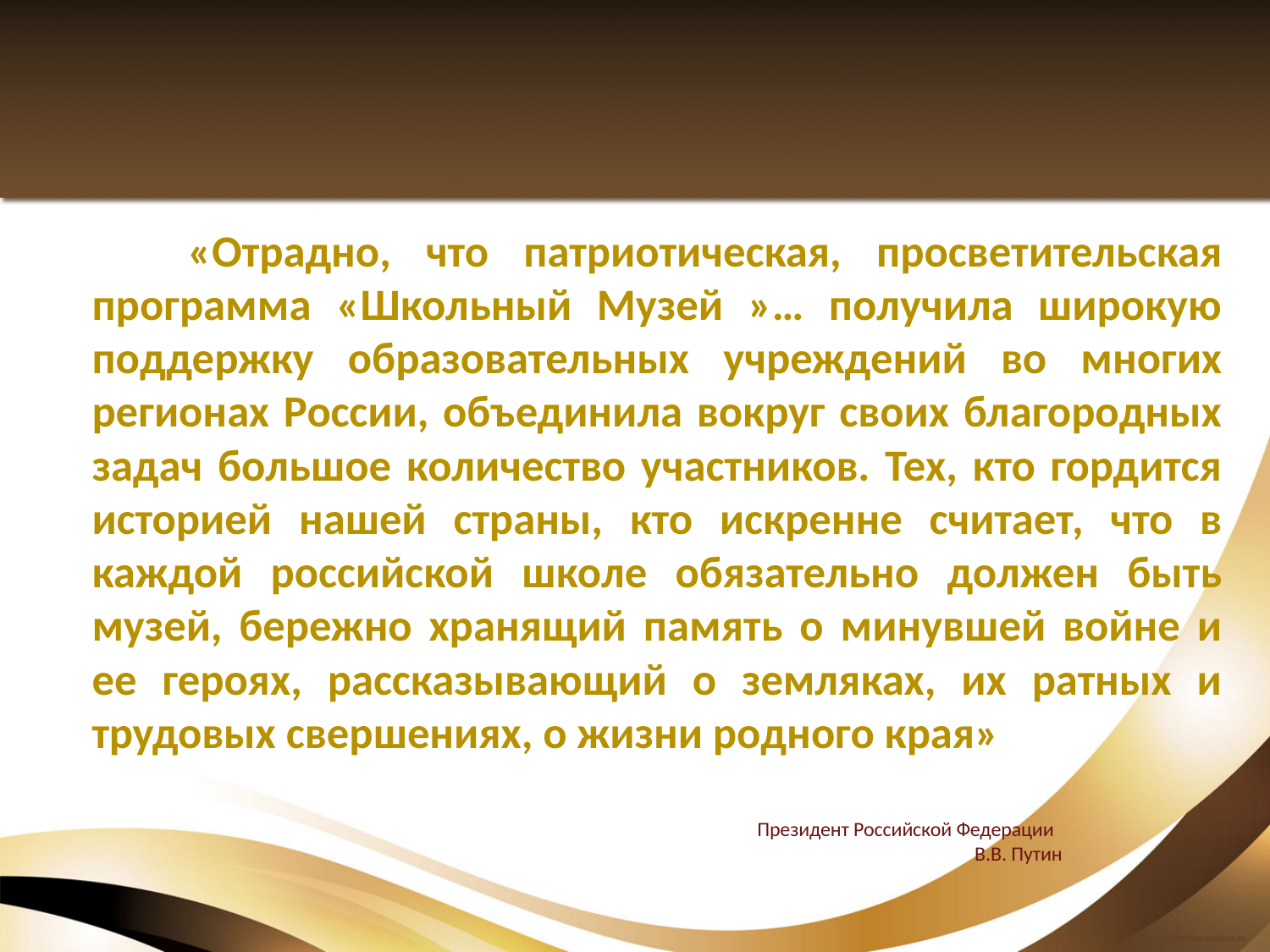

«Отрадно, что патриотическая, просветительская программа «Школьный Музей »… получила широкую поддержку образовательных учреждений во многих регионах России, объединила вокруг своих благородных задач большое количество участников. Тех, кто гордится историей нашей страны, кто искренне считает, что в каждой российской школе обязательно должен быть музей, бережно хранящий память о минувшей войне и ее героях, рассказывающий о земляках, их ратных и трудовых свершениях, о жизни родного края»
# Президент Российской Федерации В.В. Путин